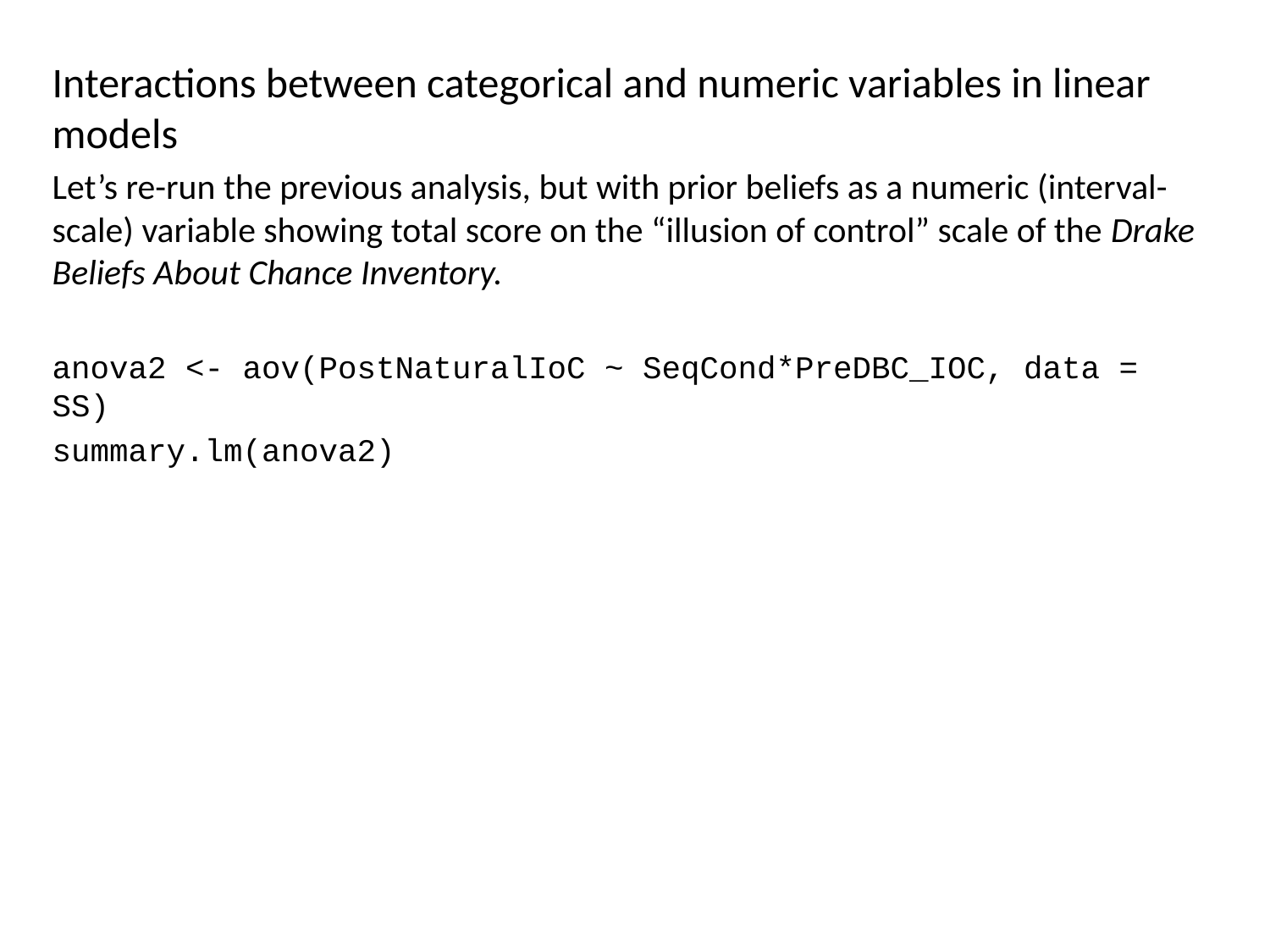

Interactions between categorical and numeric variables in linear models
Let’s re-run the previous analysis, but with prior beliefs as a numeric (interval-scale) variable showing total score on the “illusion of control” scale of the Drake Beliefs About Chance Inventory.

anova2 <- aov(PostNaturalIoC ~ SeqCond*PreDBC_IOC, data = SS)
summary.lm(anova2)